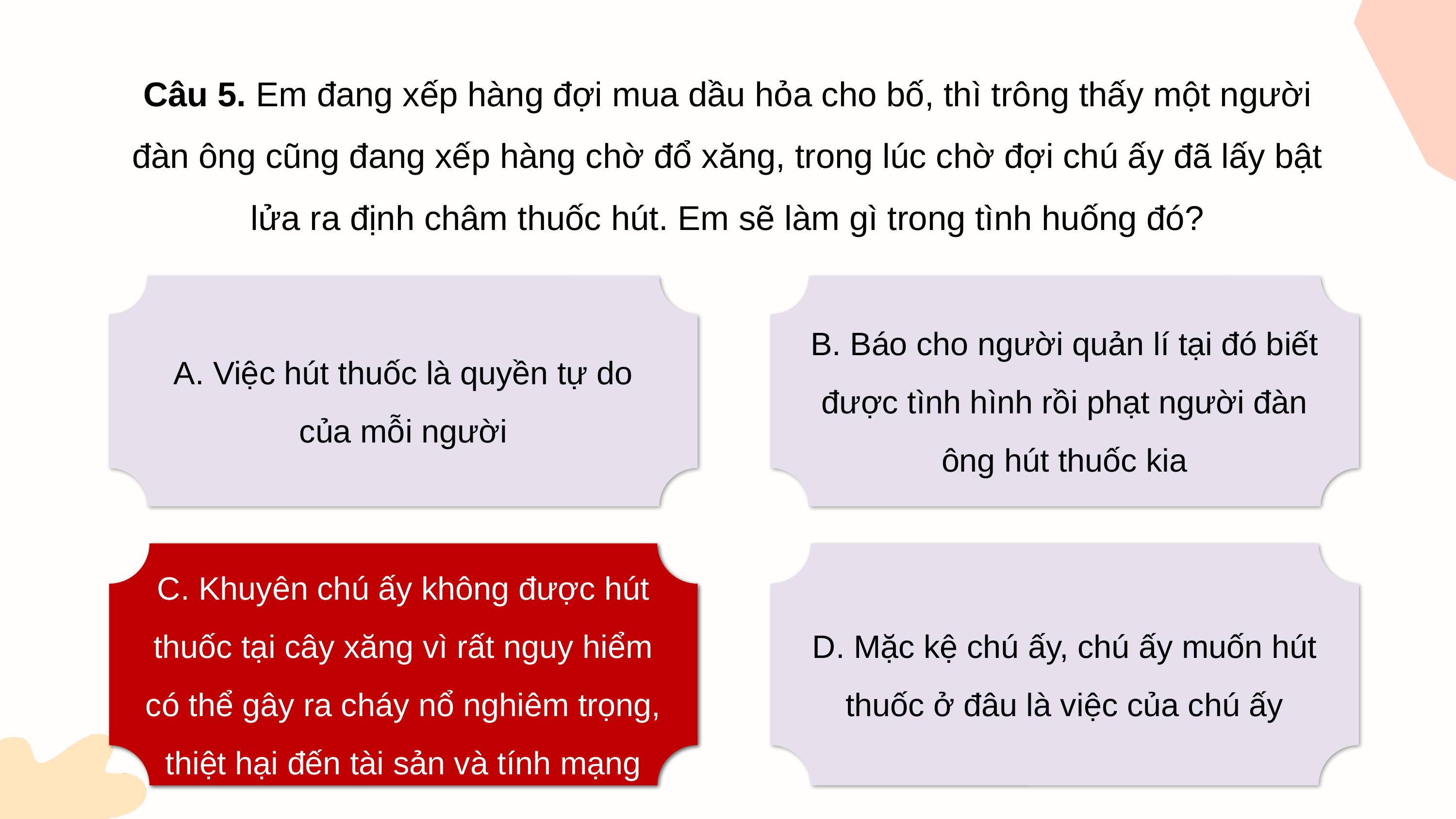

Câu 5. Em đang xếp hàng đợi mua dầu hỏa cho bố, thì trông thấy một người đàn ông cũng đang xếp hàng chờ đổ xăng, trong lúc chờ đợi chú ấy đã lấy bật lửa ra định châm thuốc hút. Em sẽ làm gì trong tình huống đó?
A. Việc hút thuốc là quyền tự do của mỗi người
B. Báo cho người quản lí tại đó biết được tình hình rồi phạt người đàn ông hút thuốc kia
C. Khuyên chú ấy không được hút thuốc tại cây xăng vì rất nguy hiểm có thể gây ra cháy nổ nghiêm trọng, thiệt hại đến tài sản và tính mạng
C. Khuyên chú ấy không được hút thuốc tại cây xăng vì rất nguy hiểm có thể gây ra cháy nổ nghiêm trọng, thiệt hại đến tài sản và tính mạng
D. Mặc kệ chú ấy, chú ấy muốn hút thuốc ở đâu là việc của chú ấy